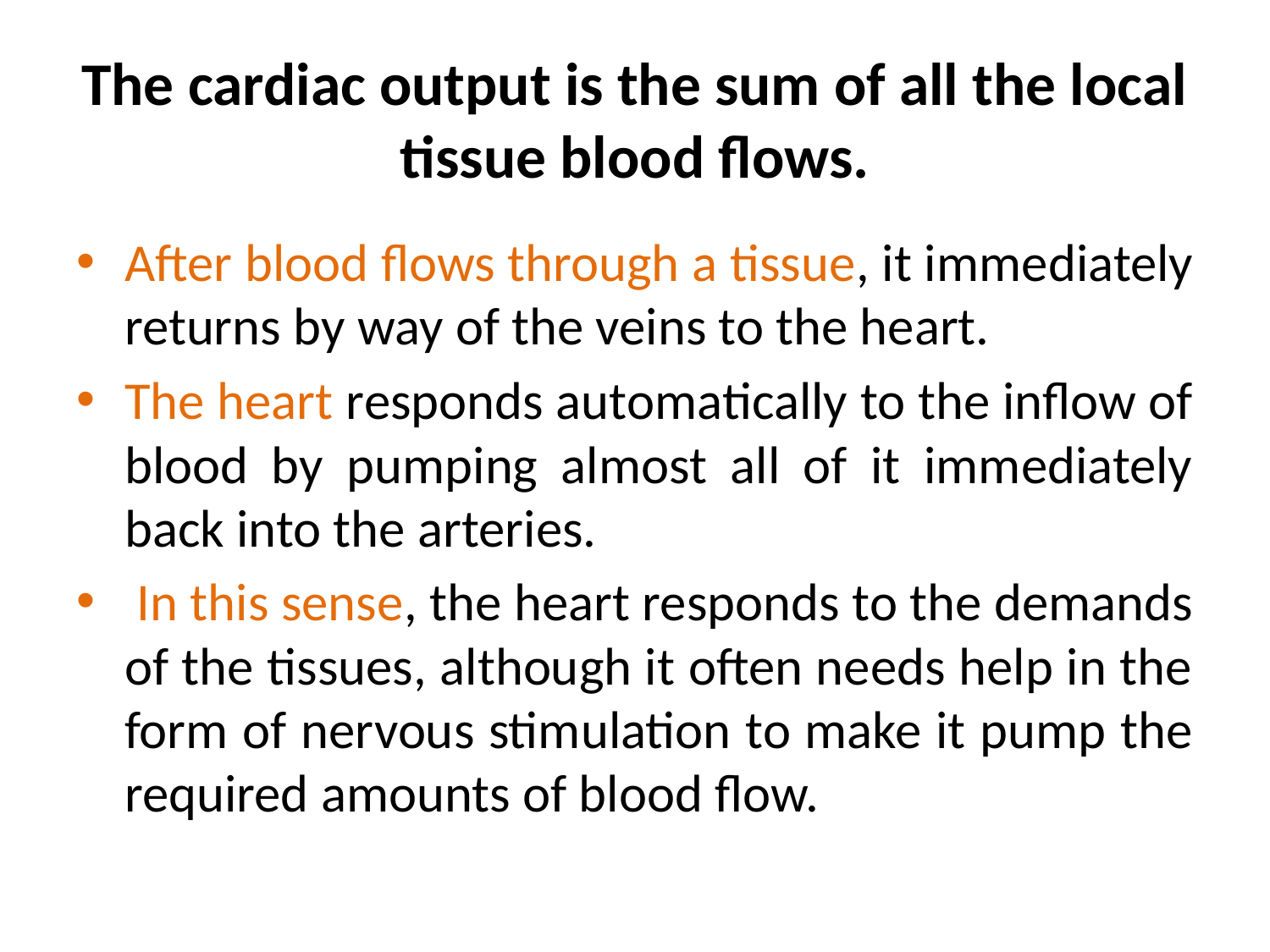

# The cardiac output is the sum of all the local tissue blood flows.
After blood flows through a tissue, it immediately returns by way of the veins to the heart.
The heart responds automatically to the inflow of blood by pumping almost all of it immediately back into the arteries.
 In this sense, the heart responds to the demands of the tissues, although it often needs help in the form of nervous stimulation to make it pump the required amounts of blood flow.